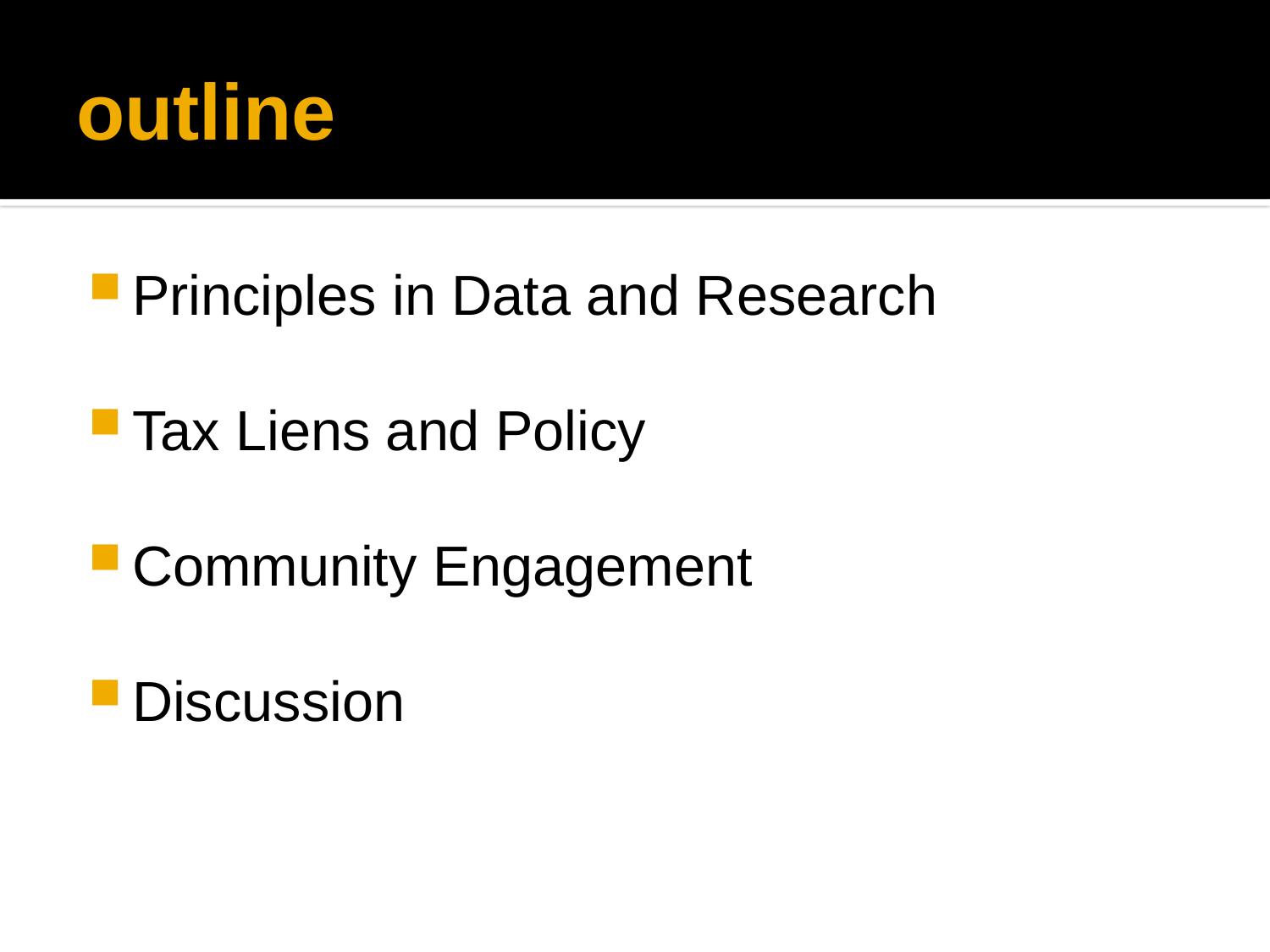

# outline
Principles in Data and Research

Tax Liens and Policy

Community Engagement

Discussion